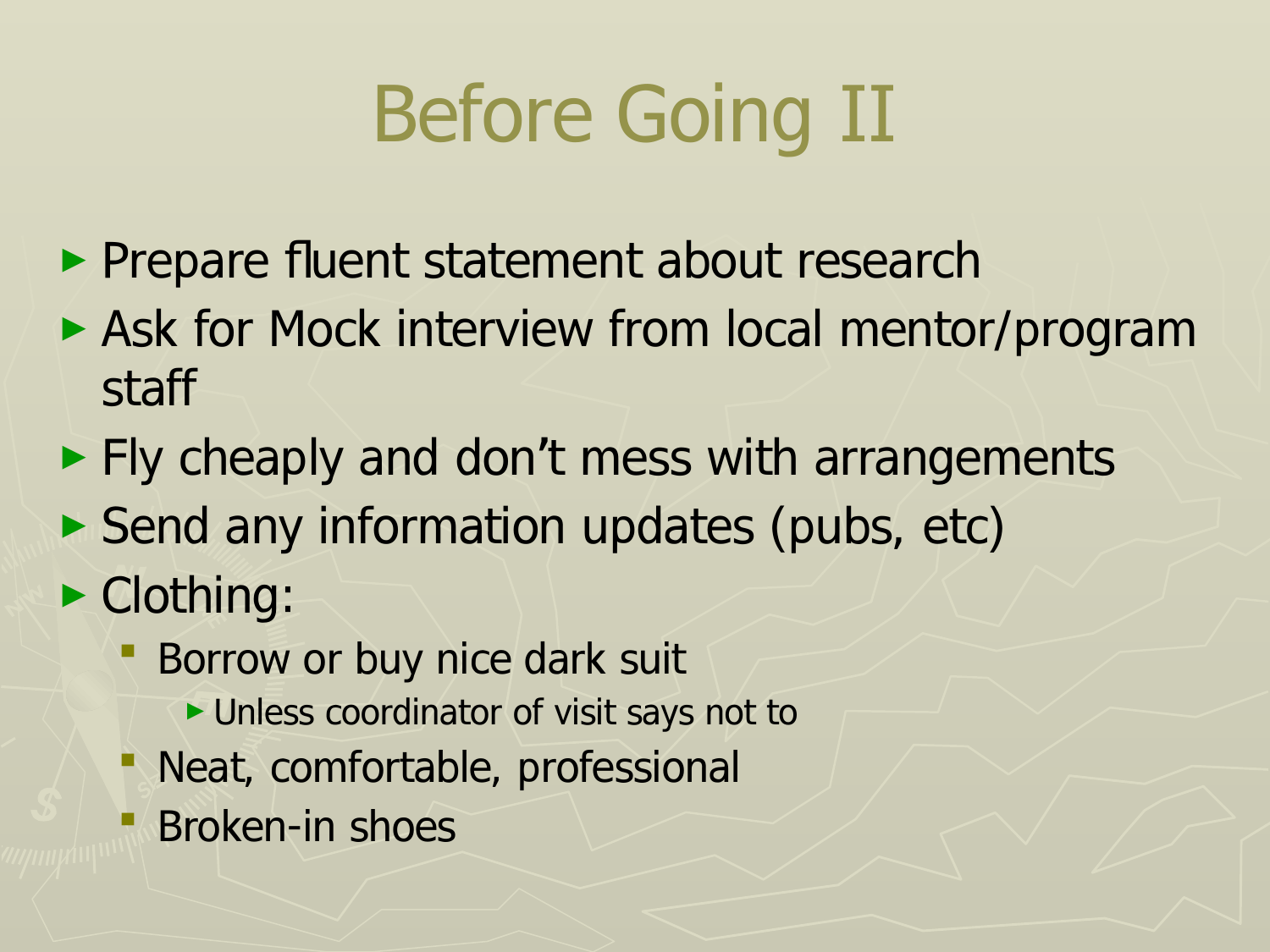

# Before Going II
Prepare fluent statement about research
Ask for Mock interview from local mentor/program staff
Fly cheaply and don’t mess with arrangements
Send any information updates (pubs, etc)
Clothing:
Borrow or buy nice dark suit
Unless coordinator of visit says not to
Neat, comfortable, professional
Broken-in shoes